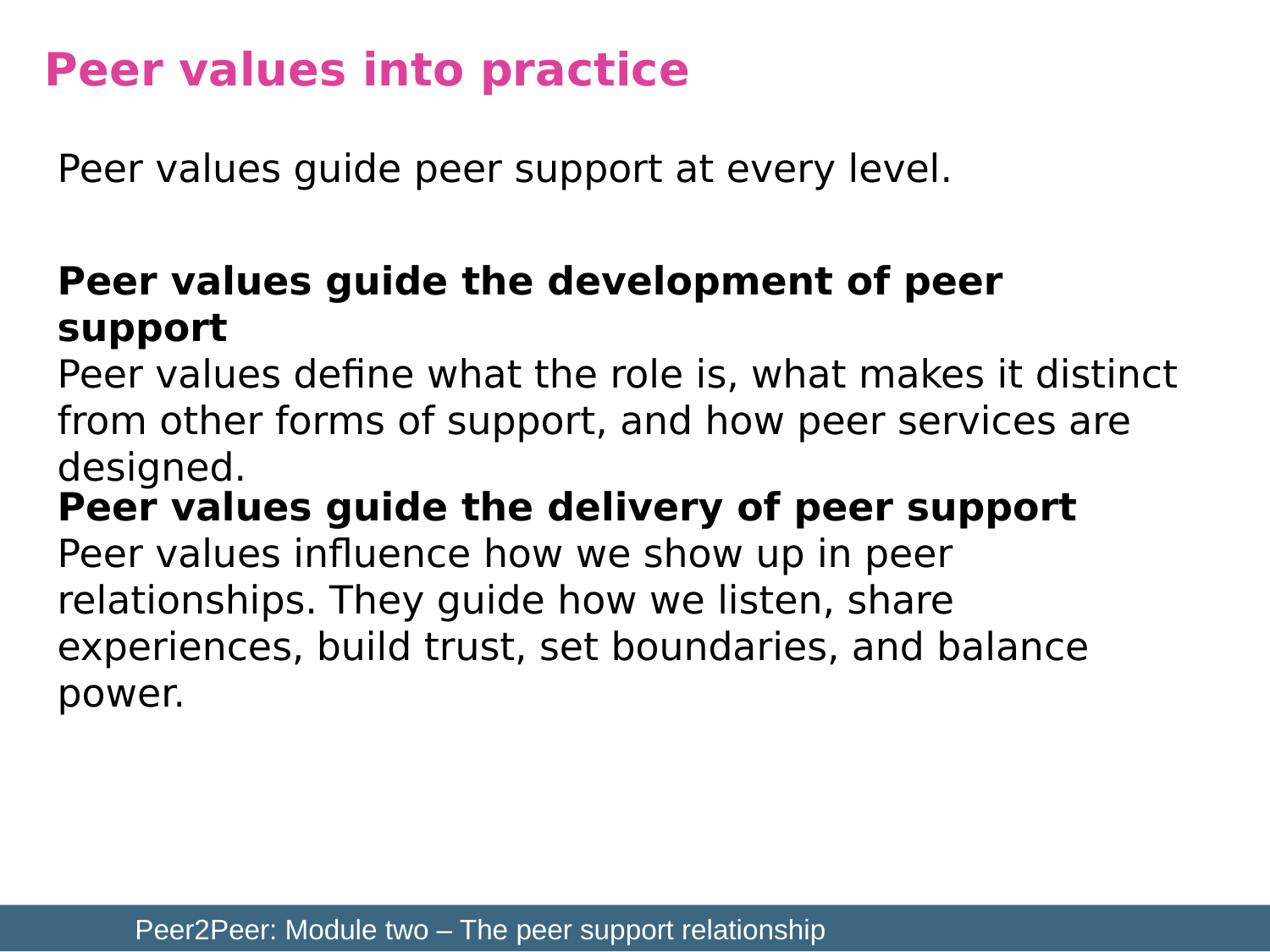

Peer values into practice
Peer values guide peer support at every level.
Peer values guide the development of peer support
Peer values define what the role is, what makes it distinct from other forms of support, and how peer services are designed.
Peer values guide the delivery of peer support
Peer values influence how we show up in peer relationships. They guide how we listen, share experiences, build trust, set boundaries, and balance power.
	Peer2Peer: Module two – The peer support relationship